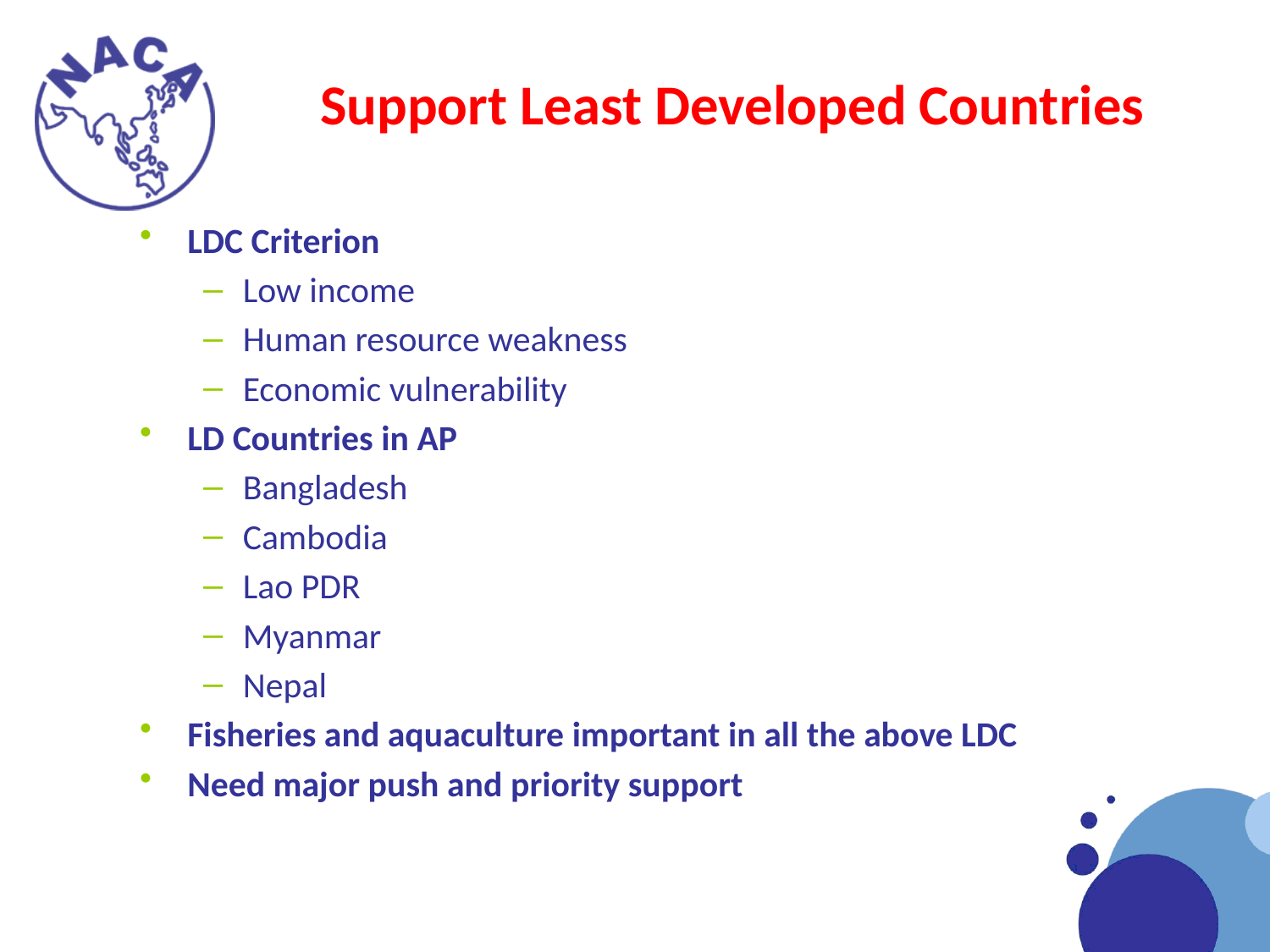

# Support Least Developed Countries
LDC Criterion
Low income
Human resource weakness
Economic vulnerability
LD Countries in AP
Bangladesh
Cambodia
Lao PDR
Myanmar
Nepal
Fisheries and aquaculture important in all the above LDC
Need major push and priority support